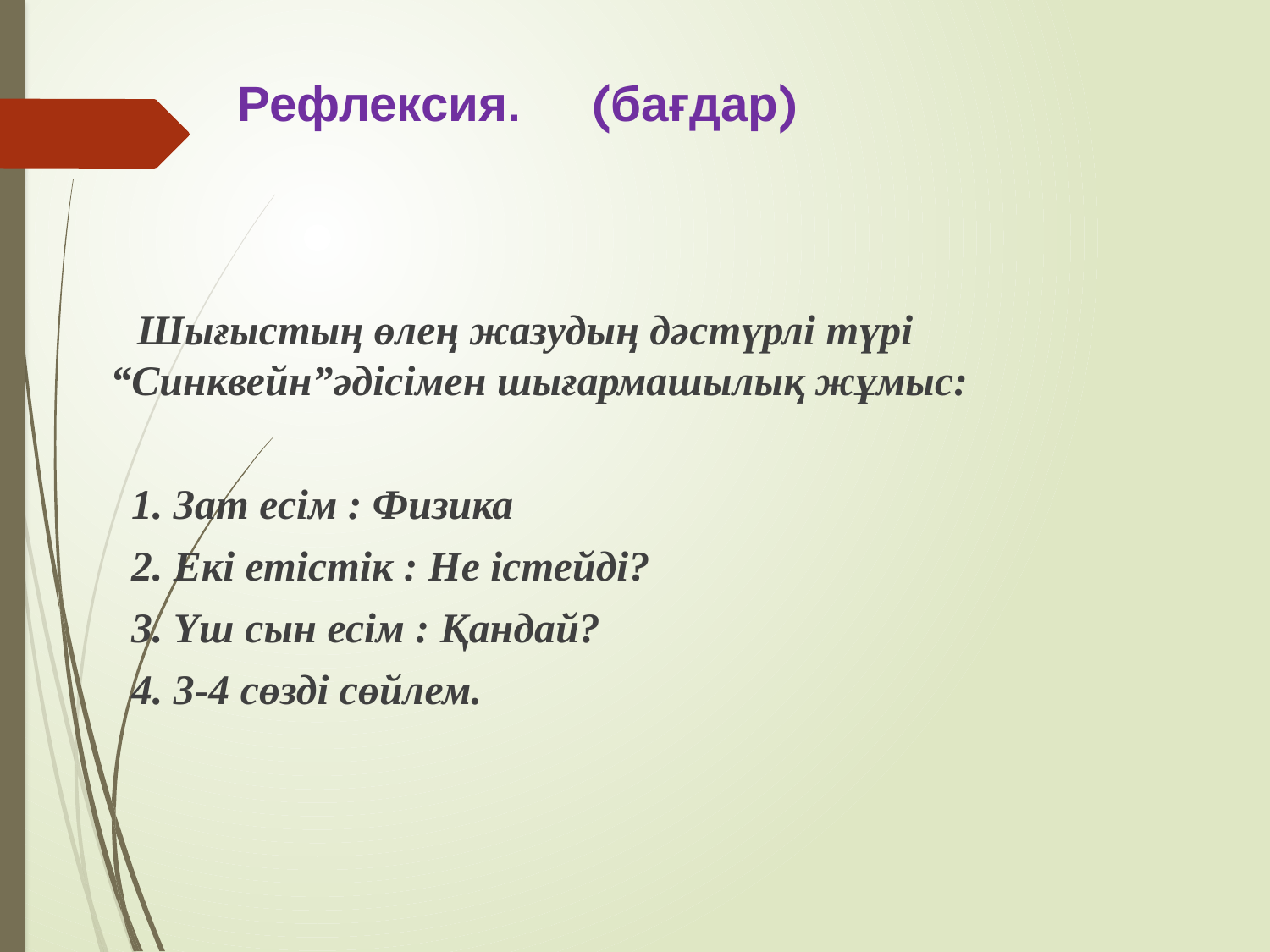

# Рефлексия.     (бағдар)
        Шығыстың өлең жазудың дәстүрлі түрі “Синквейн”әдісімен шығармашылық жұмыс:

      1. Зат есім : Физика
      2. Екі етістік : Не істейді?
      3. Үш сын есім : Қандай?
      4. 3-4 сөзді сөйлем.